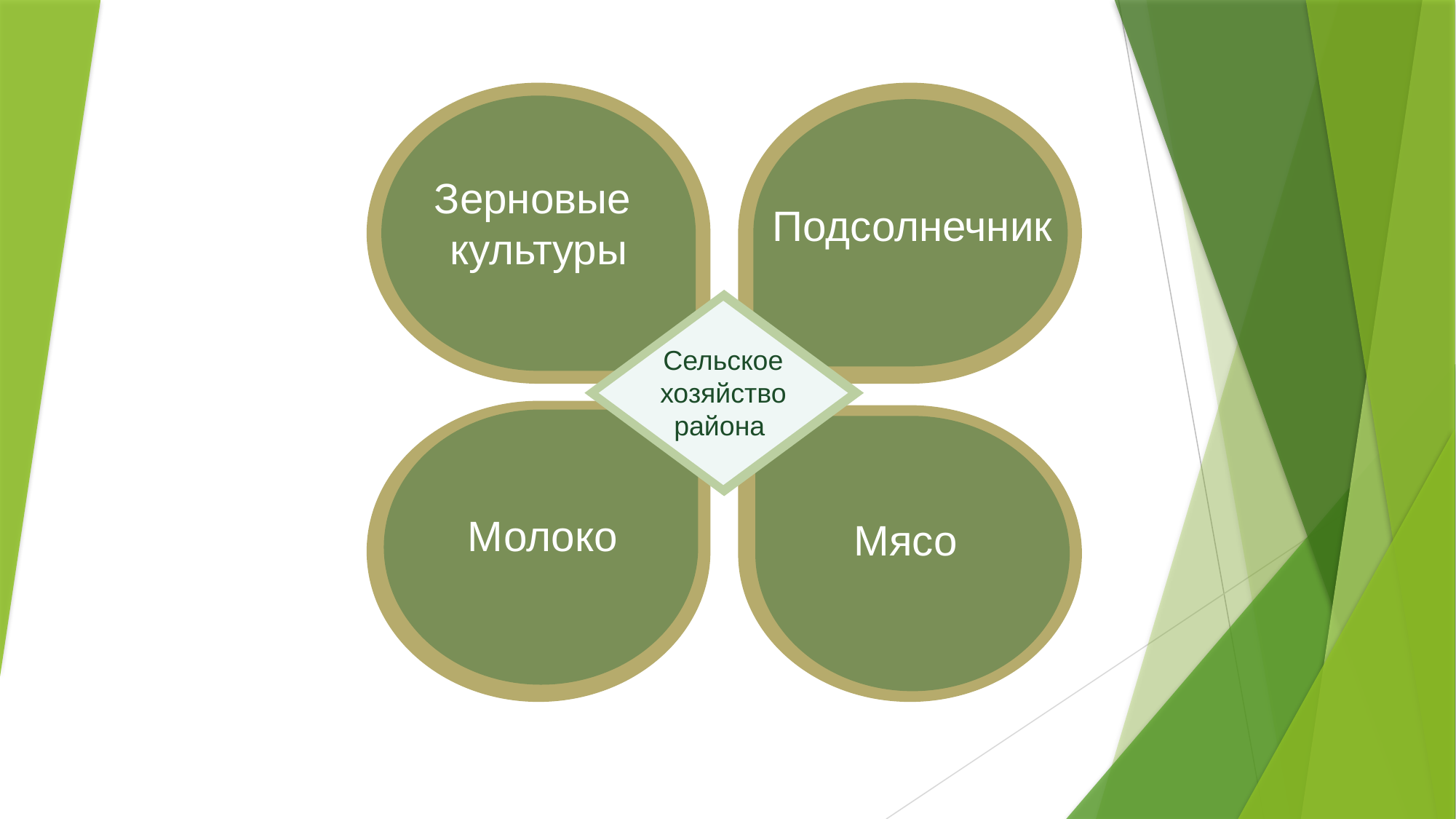

Зерновые
культуры
Подсолнечник

Сельское хозяйство района

Молоко
Мясо